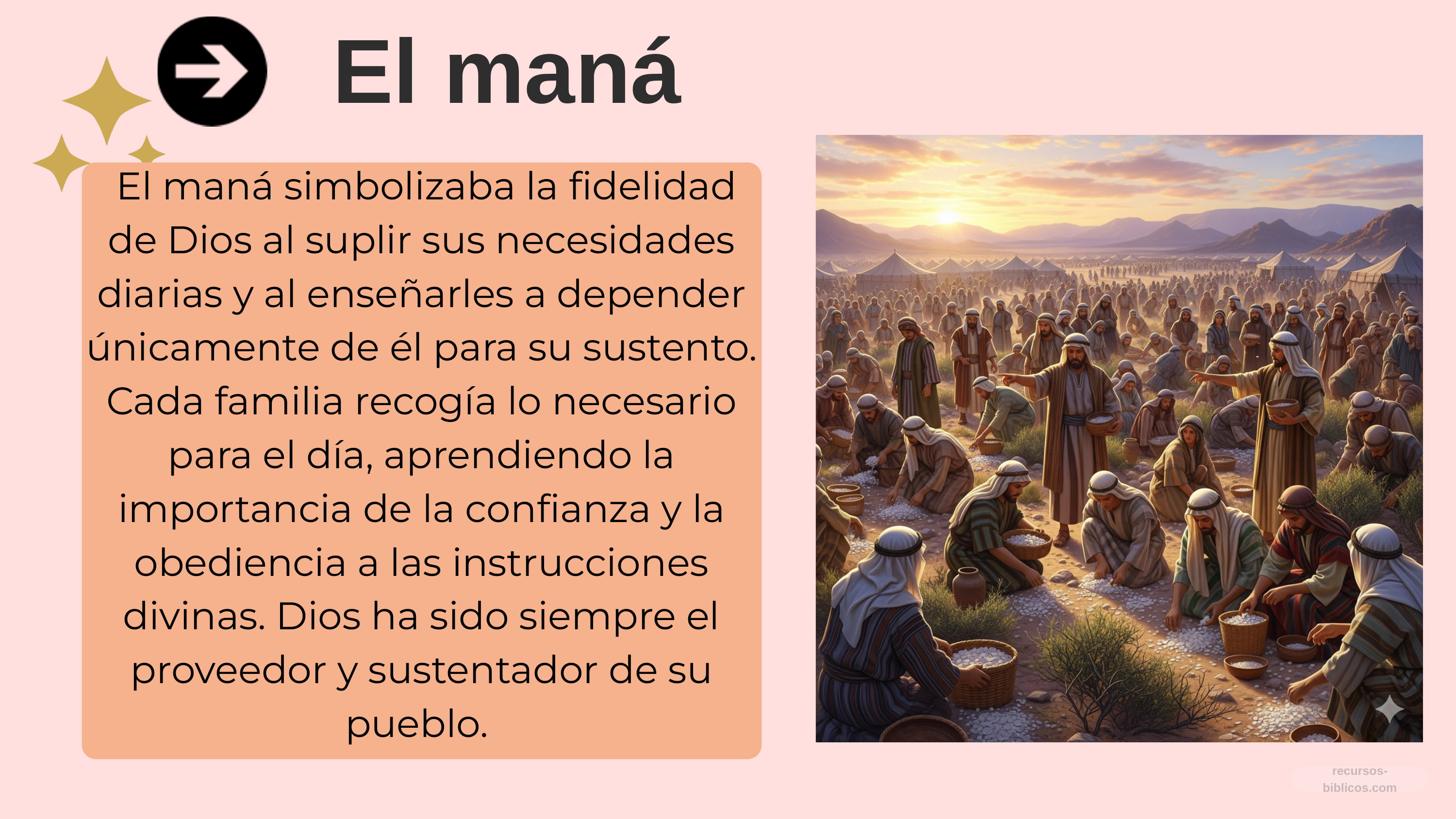

El maná

 El maná simbolizaba la fidelidad de Dios al suplir sus necesidades diarias y al enseñarles a depender únicamente de él para su sustento. Cada familia recogía lo necesario para el día, aprendiendo la importancia de la confianza y la obediencia a las instrucciones divinas. Dios ha sido siempre el proveedor y sustentador de su pueblo.

recursos-biblicos.com